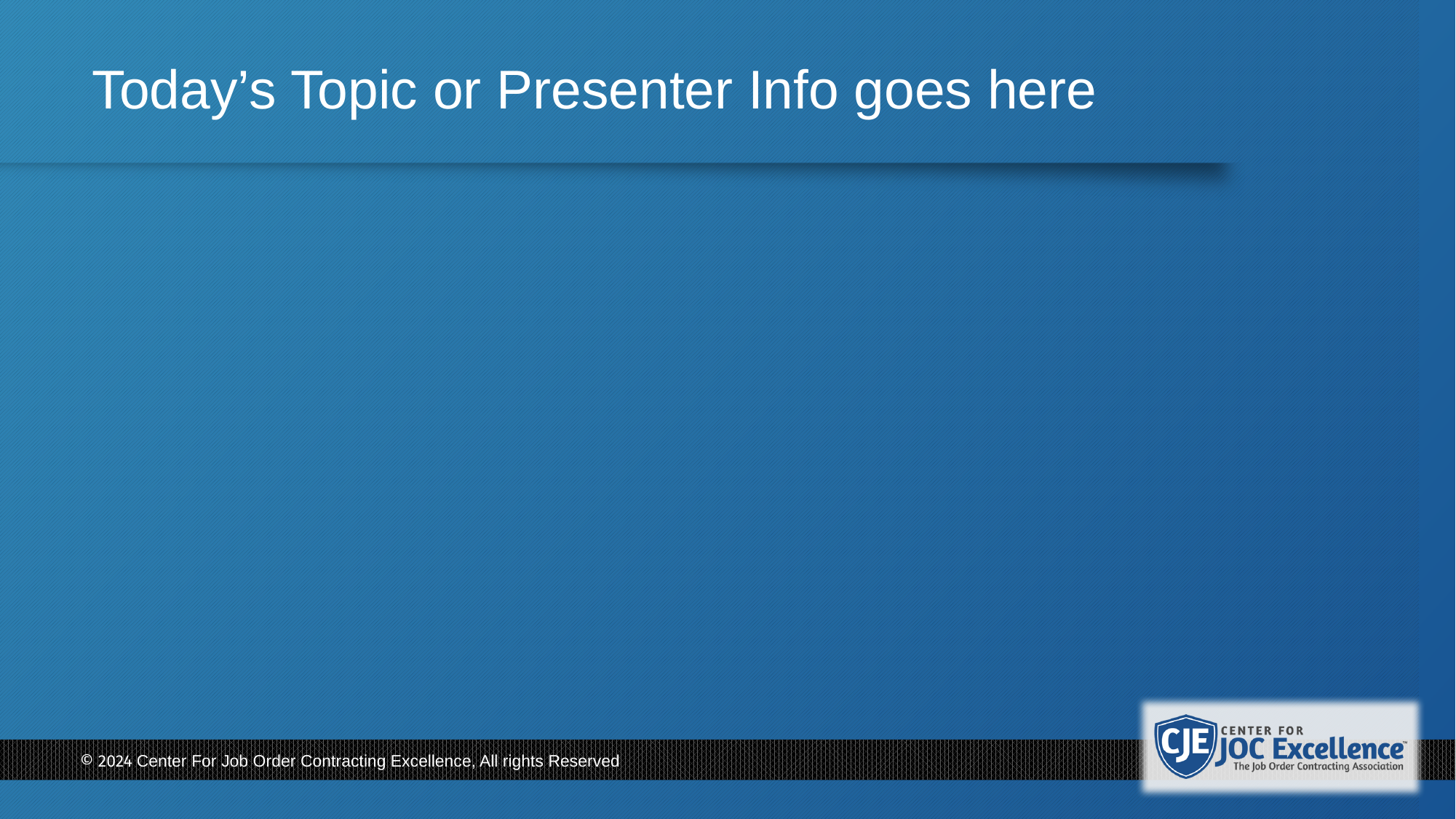

# Today’s Topic or Presenter Info goes here